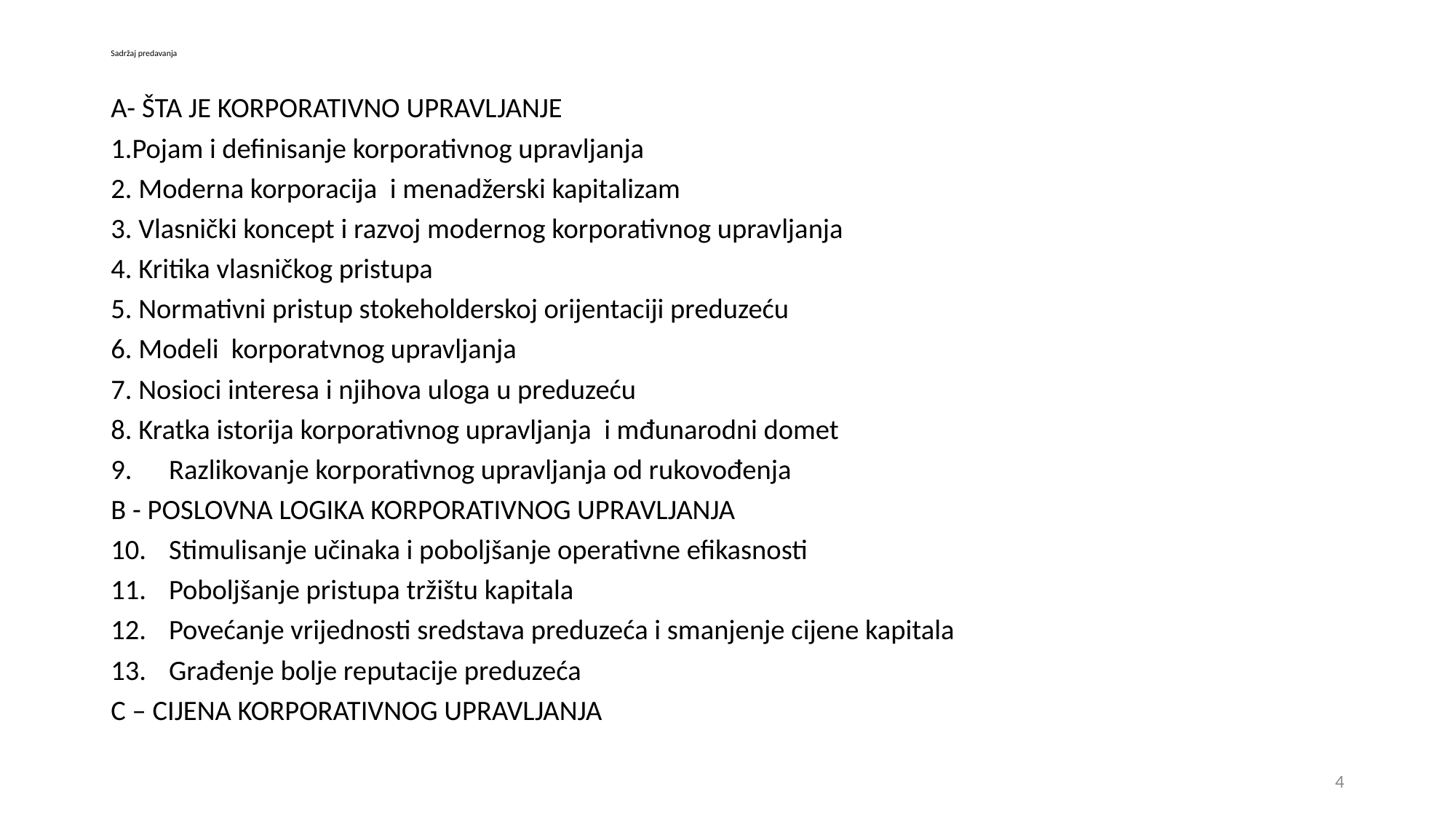

# Sadržaj predavanja
A- ŠTA JE KORPORATIVNO UPRAVLJANJE
1.Pojam i definisanje korporativnog upravljanja
2. Moderna korporacija  i menadžerski kapitalizam
3. Vlasnički koncept i razvoj modernog korporativnog upravljanja
4. Kritika vlasničkog pristupa
5. Normativni pristup stokeholderskoj orijentaciji preduzeću
6. Modeli  korporatvnog upravljanja
7. Nosioci interesa i njihova uloga u preduzeću
8. Kratka istorija korporativnog upravljanja  i mđunarodni domet
Razlikovanje korporativnog upravljanja od rukovođenja
B - POSLOVNA LOGIKA KORPORATIVNOG UPRAVLJANJA
Stimulisanje učinaka i poboljšanje operativne efikasnosti
Poboljšanje pristupa tržištu kapitala
Povećanje vrijednosti sredstava preduzeća i smanjenje cijene kapitala
Građenje bolje reputacije preduzeća
C – CIJENA KORPORATIVNOG UPRAVLJANJA

4